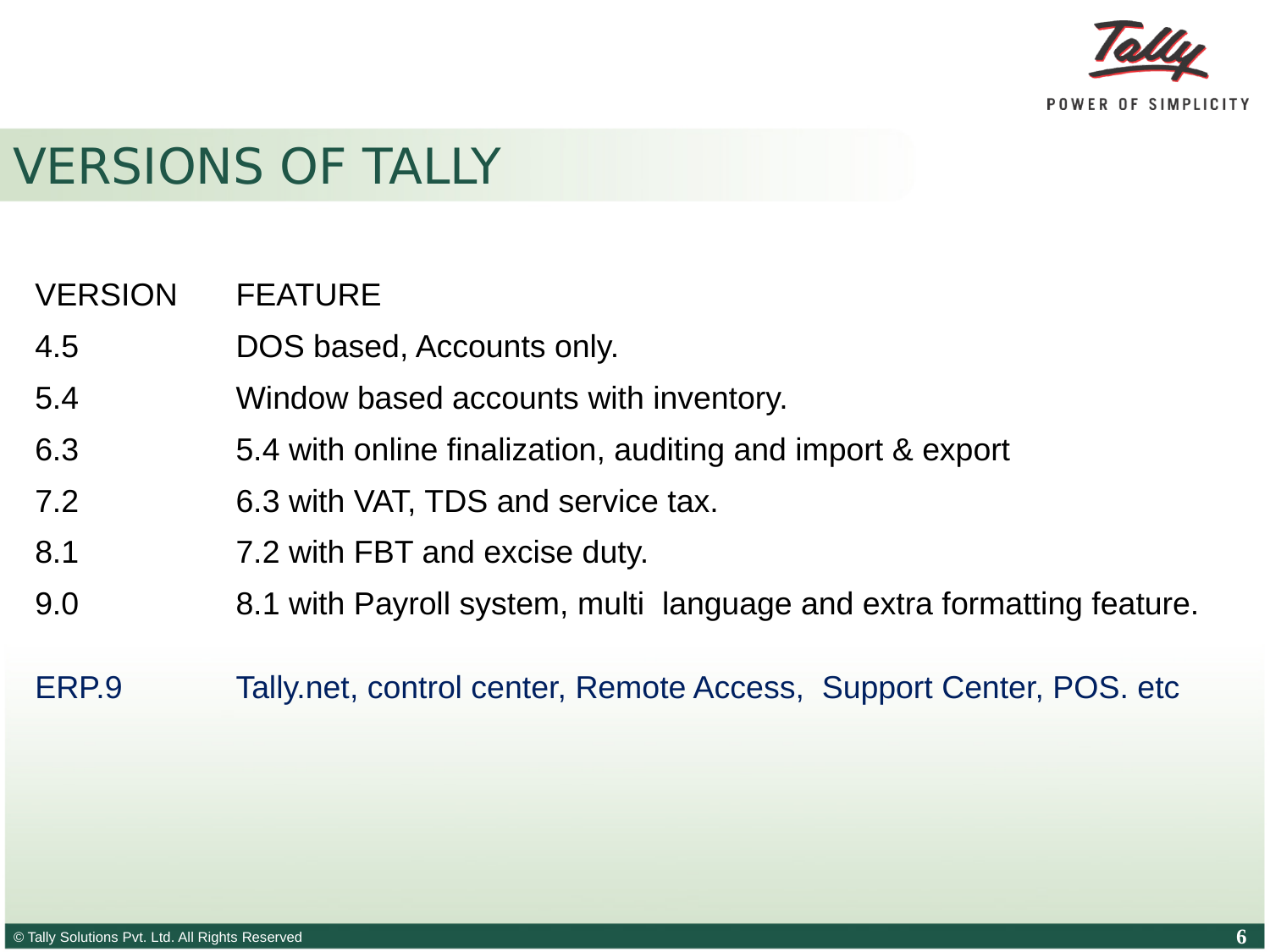

# VERSIONS OF TALLY
| VERSION | FEATURE |
| --- | --- |
| 4.5 | DOS based, Accounts only. |
| 5.4 | Window based accounts with inventory. |
| 6.3 | 5.4 with online finalization, auditing and import & export |
| 7.2 | 6.3 with VAT, TDS and service tax. |
| 8.1 | 7.2 with FBT and excise duty. |
| 9.0 | 8.1 with Payroll system, multi language and extra formatting feature. |
| ERP.9 | Tally.net, control center, Remote Access, Support Center, POS. etc |